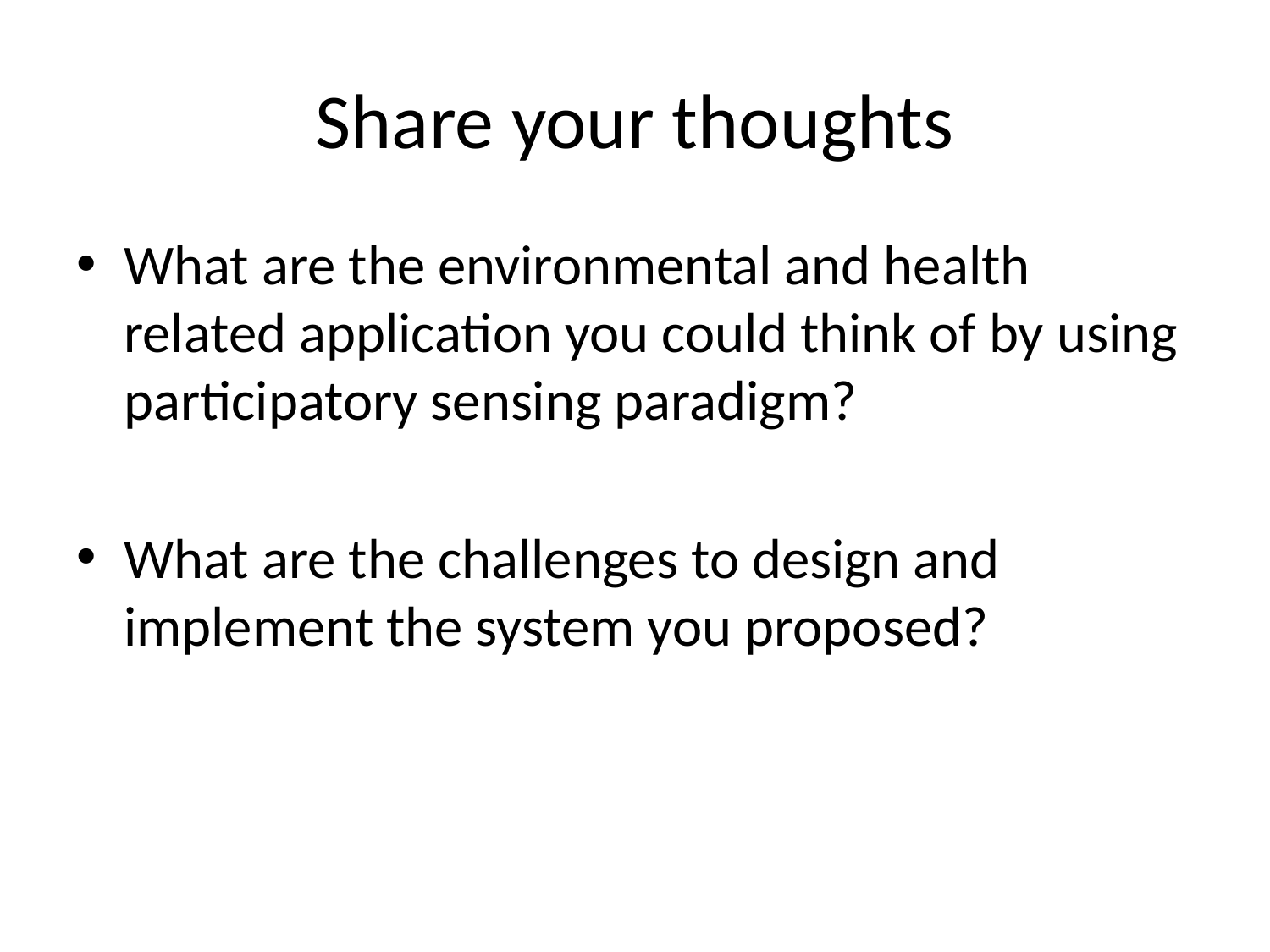

# Share your thoughts
What are the environmental and health related application you could think of by using participatory sensing paradigm?

What are the challenges to design and implement the system you proposed?